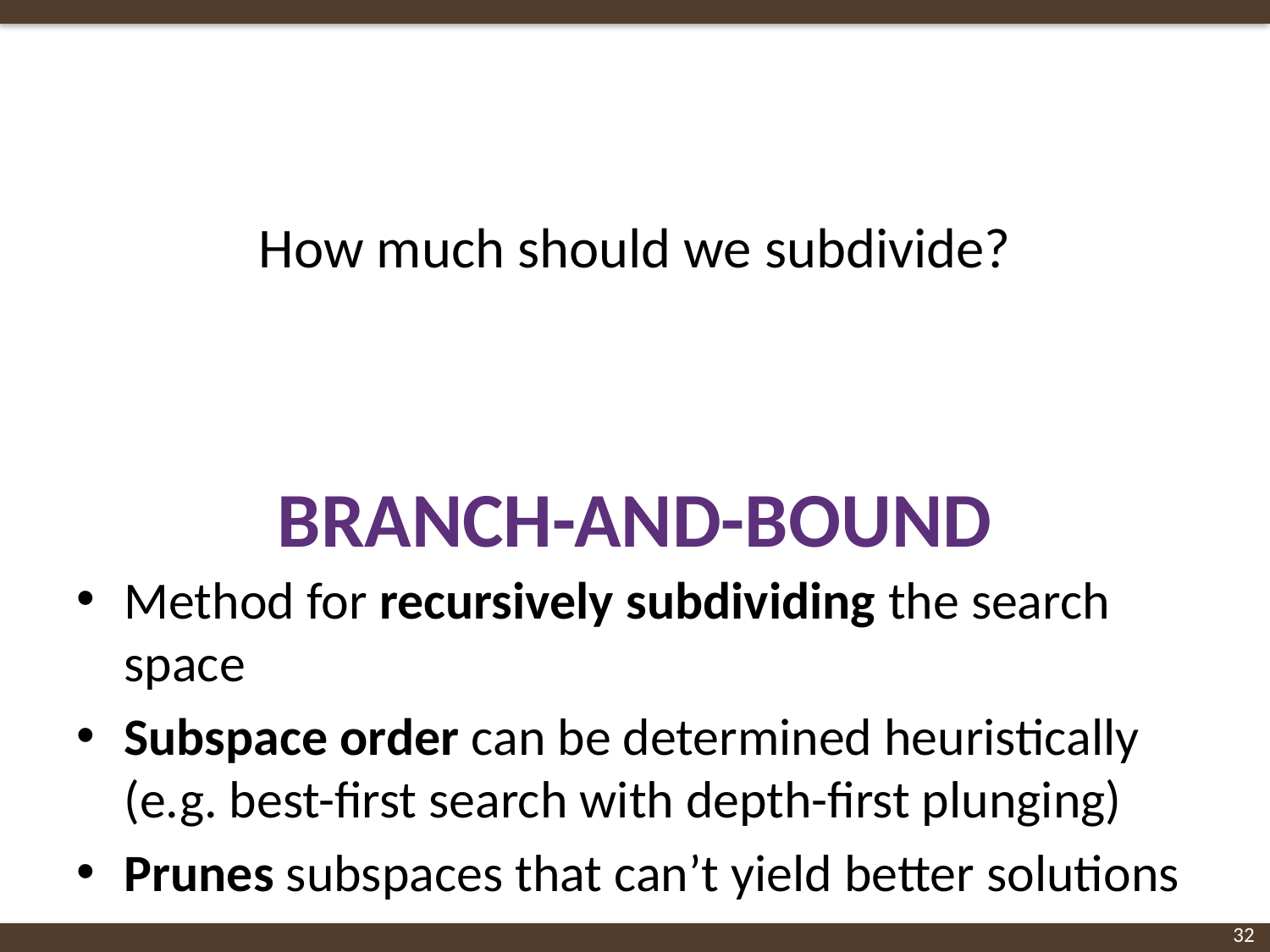

How much should we subdivide?
# BRANCH-AND-BOUND
Method for recursively subdividing the search space
Subspace order can be determined heuristically
(e.g. best-first search with depth-first plunging)
Prunes subspaces that can’t yield better solutions
32